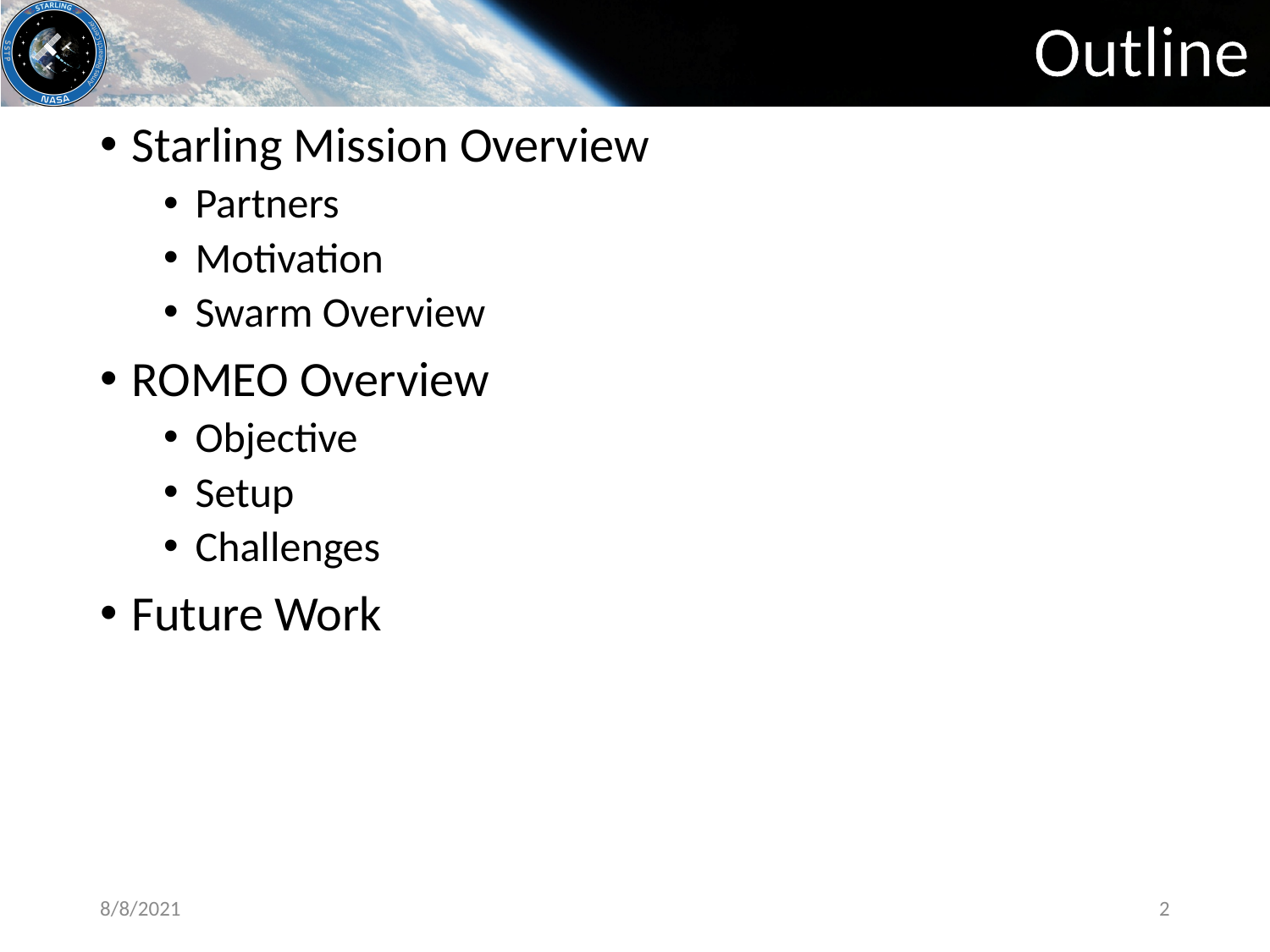

# Outline
Starling Mission Overview
Partners
Motivation
Swarm Overview
ROMEO Overview
Objective
Setup
Challenges
Future Work

8/8/2021
2